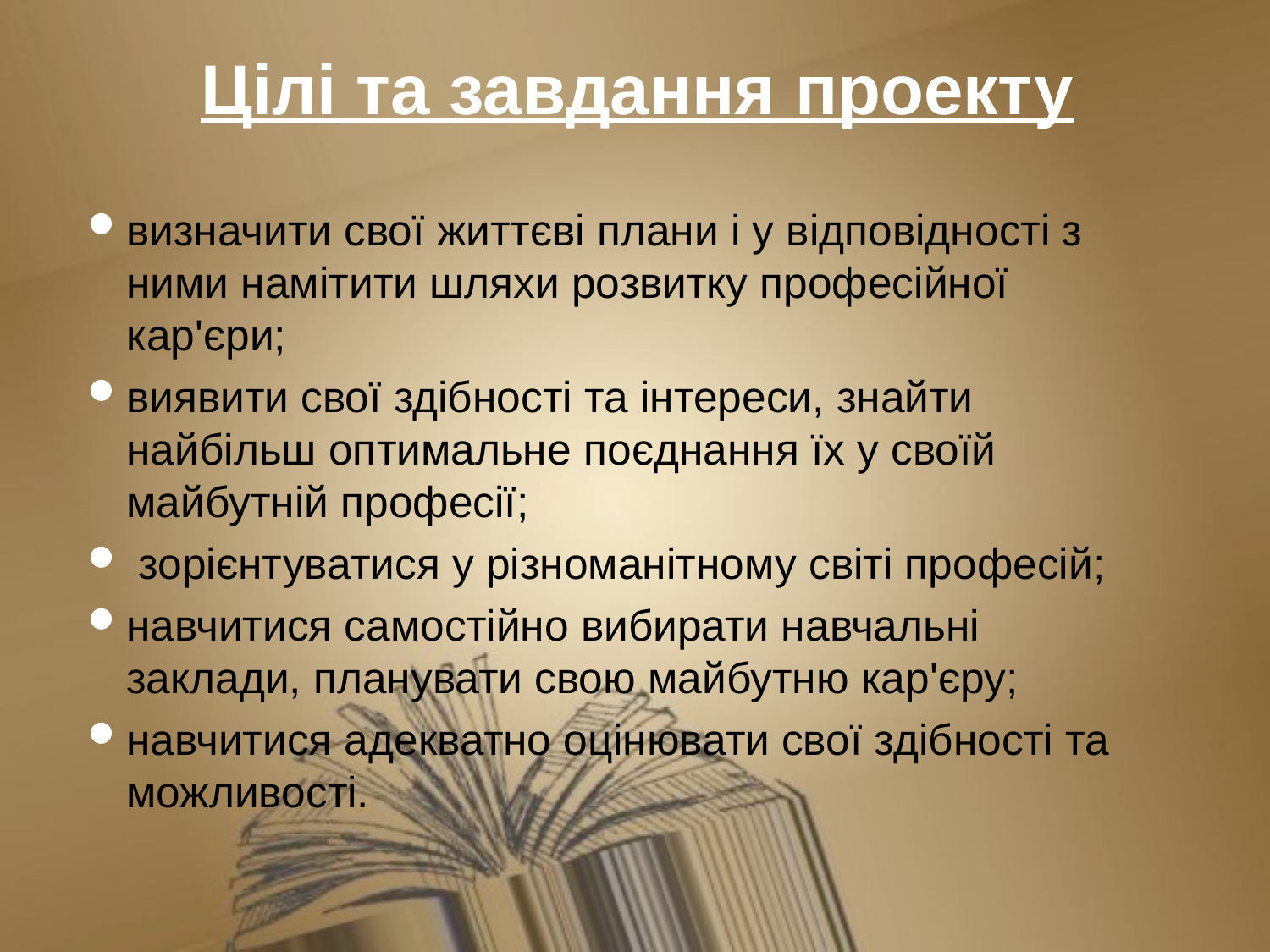

# Цілі та завдання проекту
визначити свої життєві плани і у відповідності з ними намітити шляхи розвитку професійної кар'єри;
виявити свої здібності та інтереси, знайти найбільш оптимальне поєднання їх у своїй майбутній професії;
 зорієнтуватися у різноманітному світі професій;
навчитися самостійно вибирати навчальні заклади, планувати свою майбутню кар'єру;
навчитися адекватно оцінювати свої здібності та можливості.